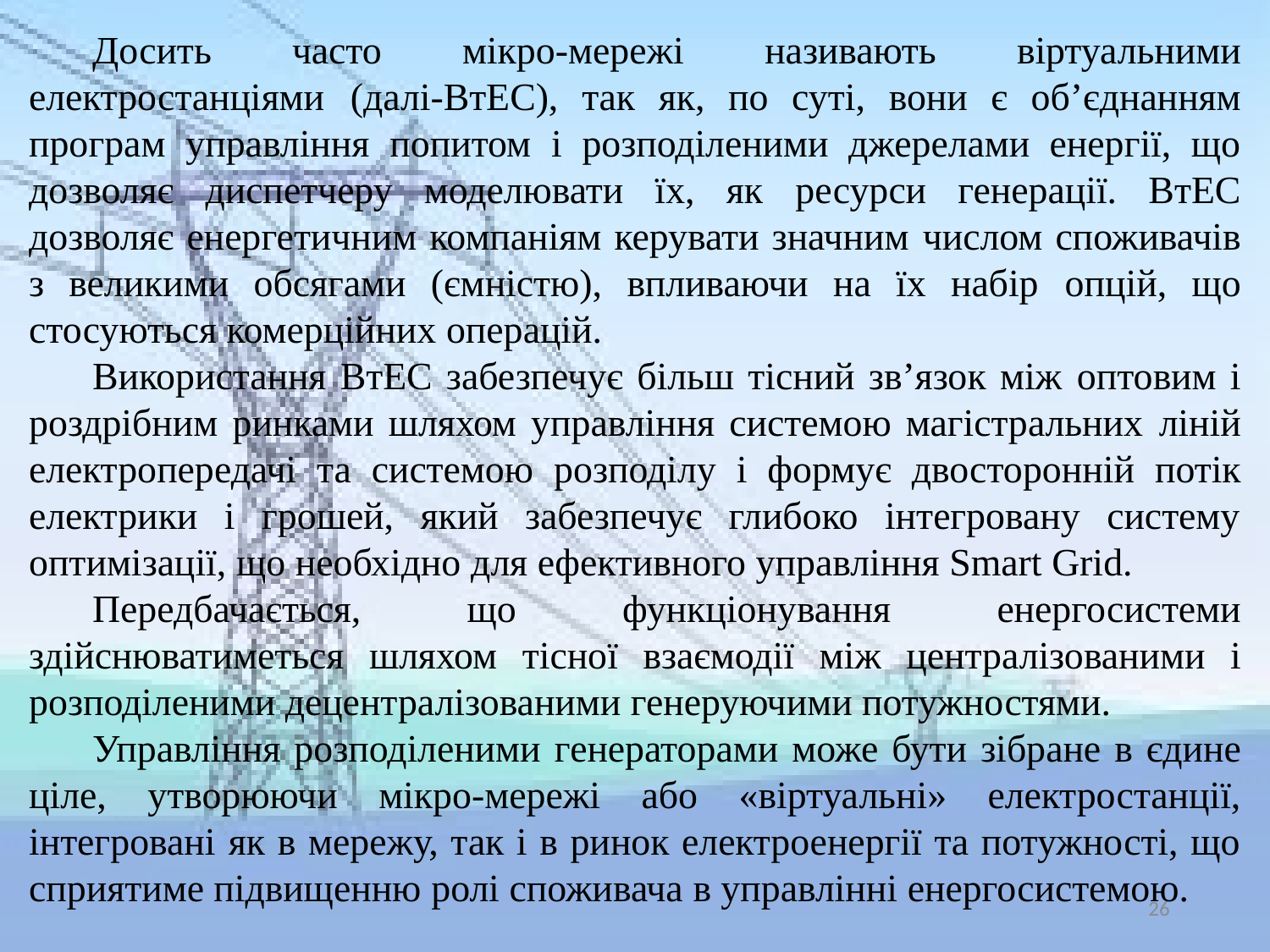

Досить часто мікро-мережі називають віртуальними електростанціями (далі-ВтЕС), так як, по суті, вони є об’єднанням програм управління попитом і розподіленими джерелами енергії, що дозволяє диспетчеру моделювати їх, як ресурси генерації. ВтЕС дозволяє енергетичним компаніям керувати значним числом споживачів з великими обсягами (ємністю), впливаючи на їх набір опцій, що стосуються комерційних операцій.
Використання ВтЕС забезпечує більш тісний зв’язок між оптовим і роздрібним ринками шляхом управління системою магістральних ліній електропередачі та системою розподілу і формує двосторонній потік електрики і грошей, який забезпечує глибоко інтегровану систему оптимізації, що необхідно для ефективного управління Smart Grid.
Передбачається, що функціонування енергосистеми здійснюватиметься шляхом тісної взаємодії між централізованими і розподіленими децентралізованими генеруючими потужностями.
Управління розподіленими генераторами може бути зібране в єдине ціле, утворюючи мікро-мережі або «віртуальні» електростанції, інтегровані як в мережу, так і в ринок електроенергії та потужності, що сприятиме підвищенню ролі споживача в управлінні енергосистемою.
26